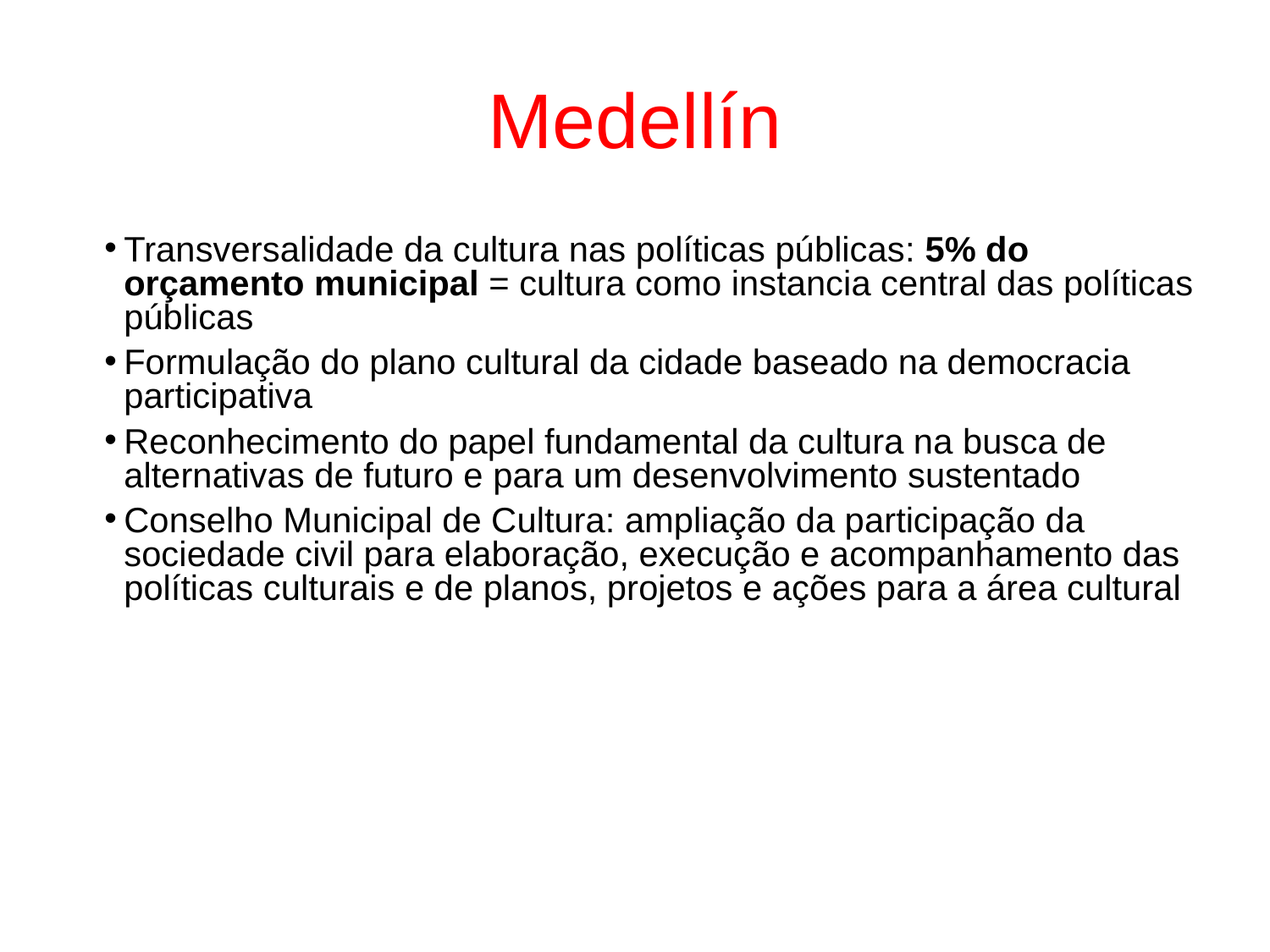

# Medellín
Transversalidade da cultura nas políticas públicas: 5% do orçamento municipal = cultura como instancia central das políticas públicas
Formulação do plano cultural da cidade baseado na democracia participativa
Reconhecimento do papel fundamental da cultura na busca de alternativas de futuro e para um desenvolvimento sustentado
Conselho Municipal de Cultura: ampliação da participação da sociedade civil para elaboração, execução e acompanhamento das políticas culturais e de planos, projetos e ações para a área cultural